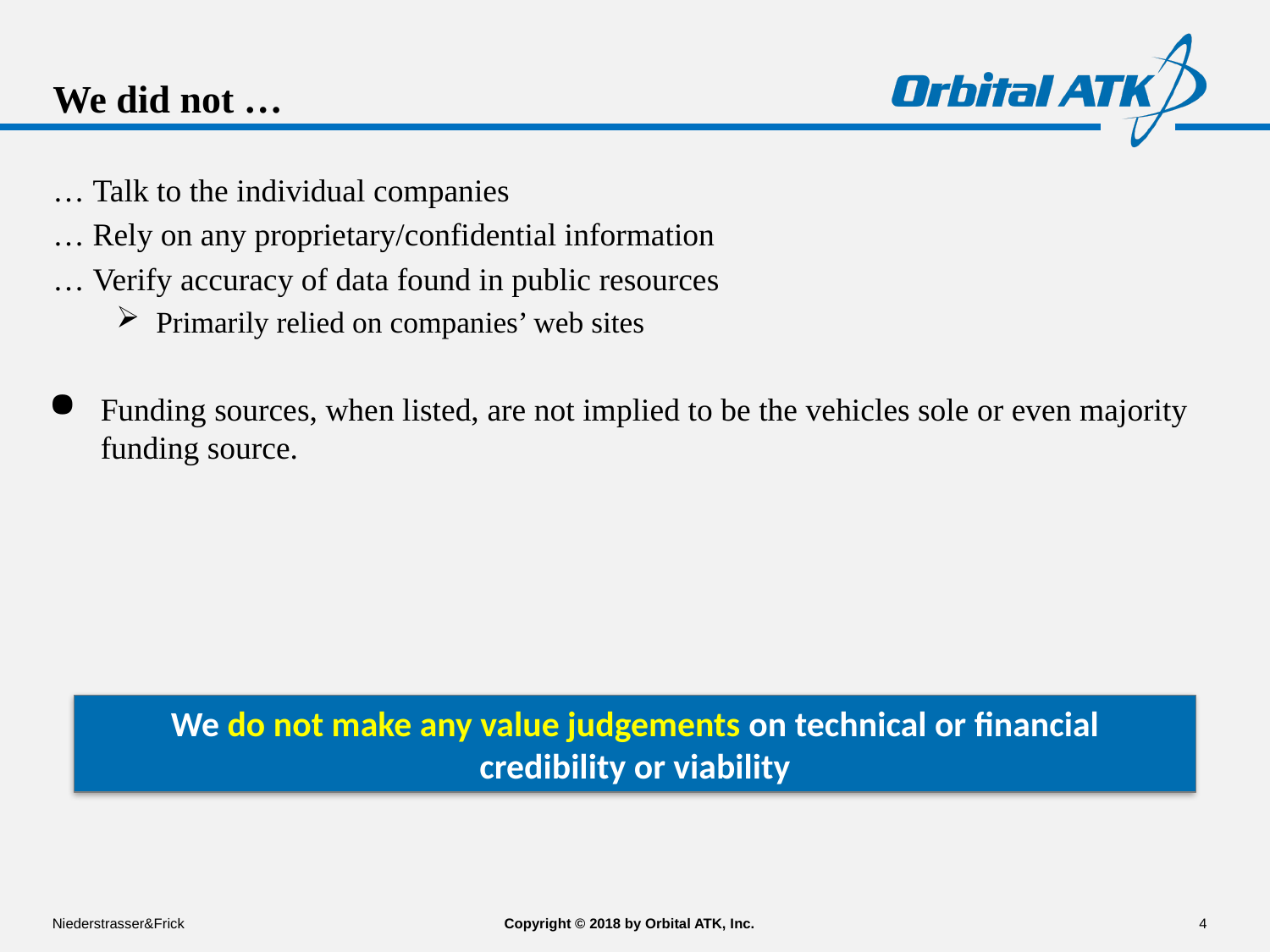

# We did not …
… Talk to the individual companies
… Rely on any proprietary/confidential information
… Verify accuracy of data found in public resources
Primarily relied on companies’ web sites

Funding sources, when listed, are not implied to be the vehicles sole or even majority funding source.
We do not make any value judgements on technical or financial
credibility or viability
Niederstrasser&Frick
4